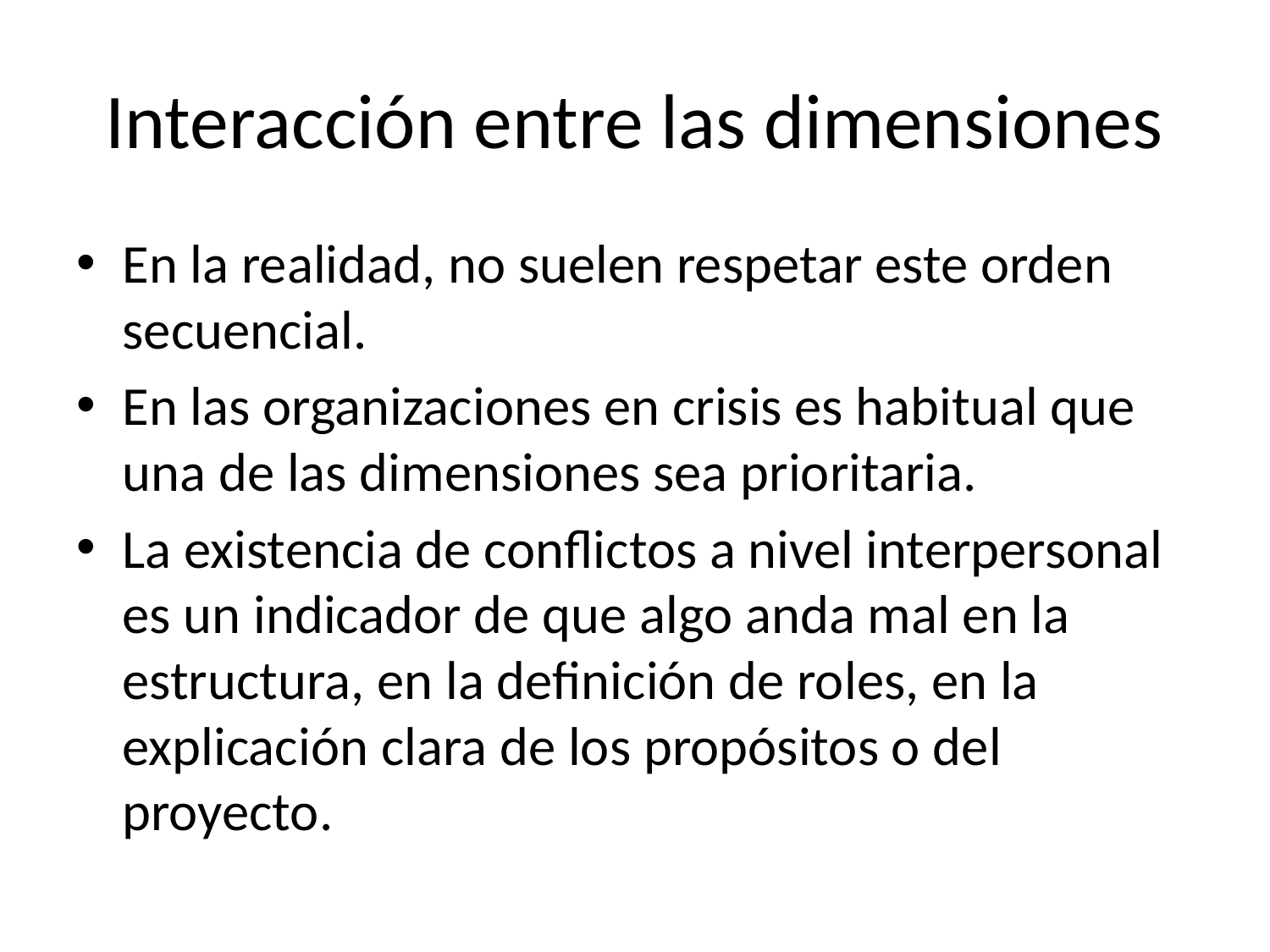

# Interacción entre las dimensiones
En la realidad, no suelen respetar este orden secuencial.
En las organizaciones en crisis es habitual que una de las dimensiones sea prioritaria.
La existencia de conflictos a nivel interpersonal es un indicador de que algo anda mal en la estructura, en la definición de roles, en la explicación clara de los propósitos o del proyecto.